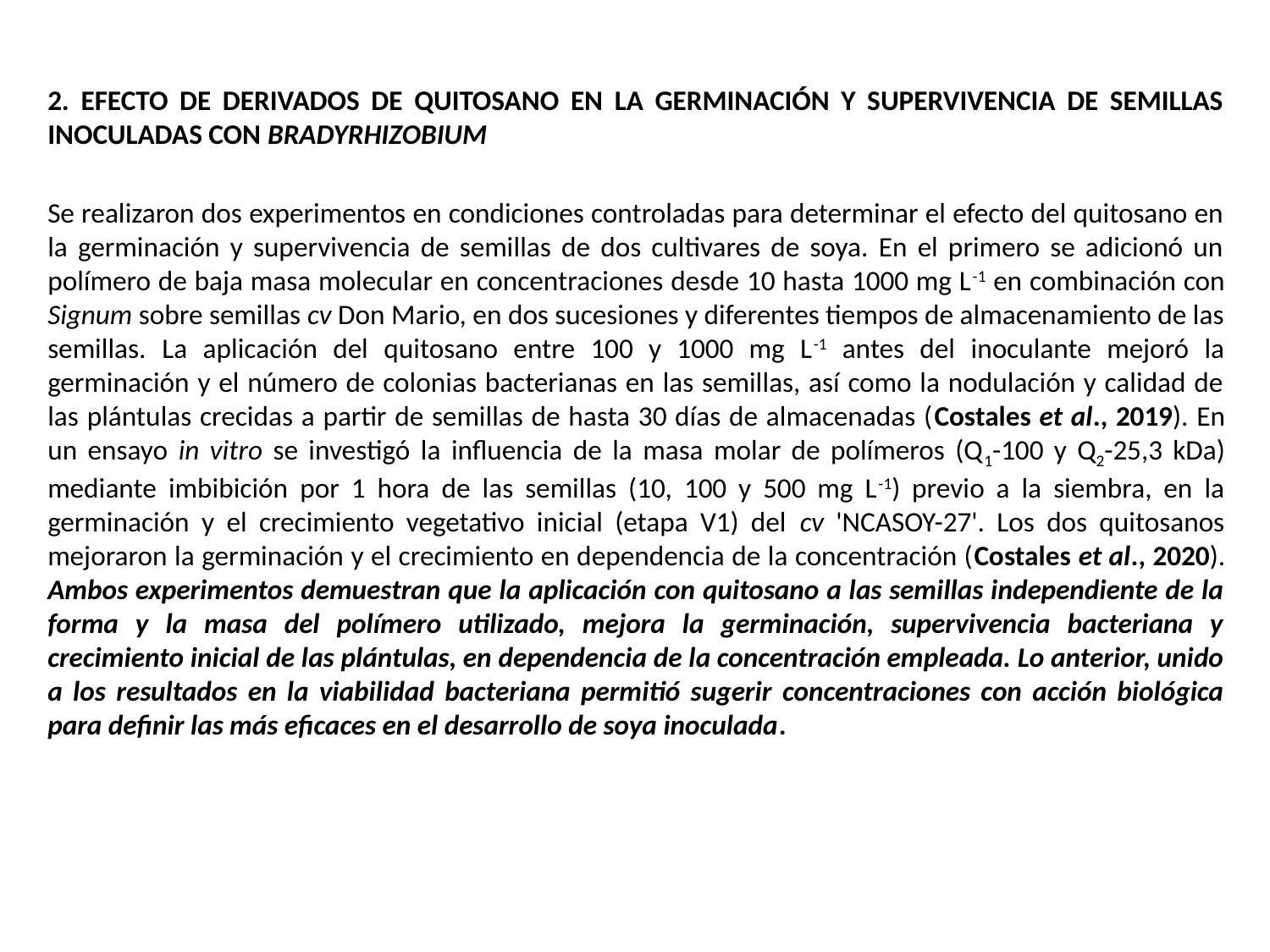

2. EFECTO DE DERIVADOS DE QUITOSANO EN LA GERMINACIÓN Y SUPERVIVENCIA DE SEMILLAS INOCULADAS CON BRADYRHIZOBIUM

Se realizaron dos experimentos en condiciones controladas para determinar el efecto del quitosano en la germinación y supervivencia de semillas de dos cultivares de soya. En el primero se adicionó un polímero de baja masa molecular en concentraciones desde 10 hasta 1000 mg L-1 en combinación con Signum sobre semillas cv Don Mario, en dos sucesiones y diferentes tiempos de almacenamiento de las semillas. La aplicación del quitosano entre 100 y 1000 mg L-1 antes del inoculante mejoró la germinación y el número de colonias bacterianas en las semillas, así como la nodulación y calidad de las plántulas crecidas a partir de semillas de hasta 30 días de almacenadas (Costales et al., 2019). En un ensayo in vitro se investigó la influencia de la masa molar de polímeros (Q1-100 y Q2-25,3 kDa) mediante imbibición por 1 hora de las semillas (10, 100 y 500 mg L-1) previo a la siembra, en la germinación y el crecimiento vegetativo inicial (etapa V1) del cv 'NCASOY-27'. Los dos quitosanos mejoraron la germinación y el crecimiento en dependencia de la concentración (Costales et al., 2020). Ambos experimentos demuestran que la aplicación con quitosano a las semillas independiente de la forma y la masa del polímero utilizado, mejora la germinación, supervivencia bacteriana y crecimiento inicial de las plántulas, en dependencia de la concentración empleada. Lo anterior, unido a los resultados en la viabilidad bacteriana permitió sugerir concentraciones con acción biológica para definir las más eficaces en el desarrollo de soya inoculada.